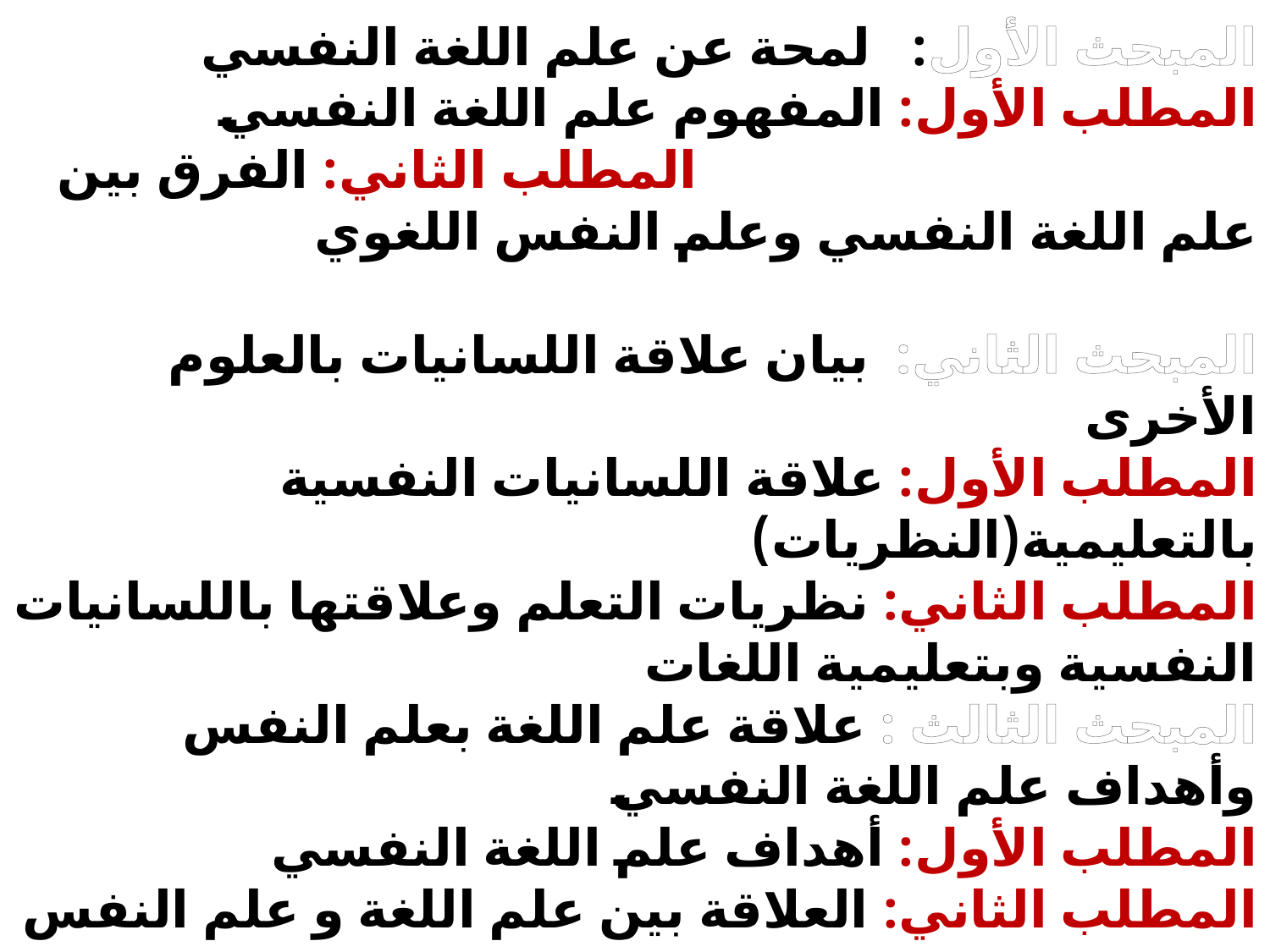

# المبحث الأول:   لمحة عن علم اللغة النفسي المطلب الأول: المفهوم علم اللغة النفسي                                                          المطلب الثاني: الفرق بين علم اللغة النفسي وعلم النفس اللغوي المبحث الثاني:  بيان علاقة اللسانيات بالعلوم الأخرى المطلب الأول: علاقة اللسانيات النفسية بالتعليمية(النظريات) المطلب الثاني: نظريات التعلم وعلاقتها باللسانيات النفسية وبتعليمية اللغات المبحث الثالث : علاقة علم اللغة بعلم النفس وأهداف علم اللغة النفسي المطلب الأول: أهداف علم اللغة النفسي المطلب الثاني: العلاقة بين علم اللغة و علم النفس